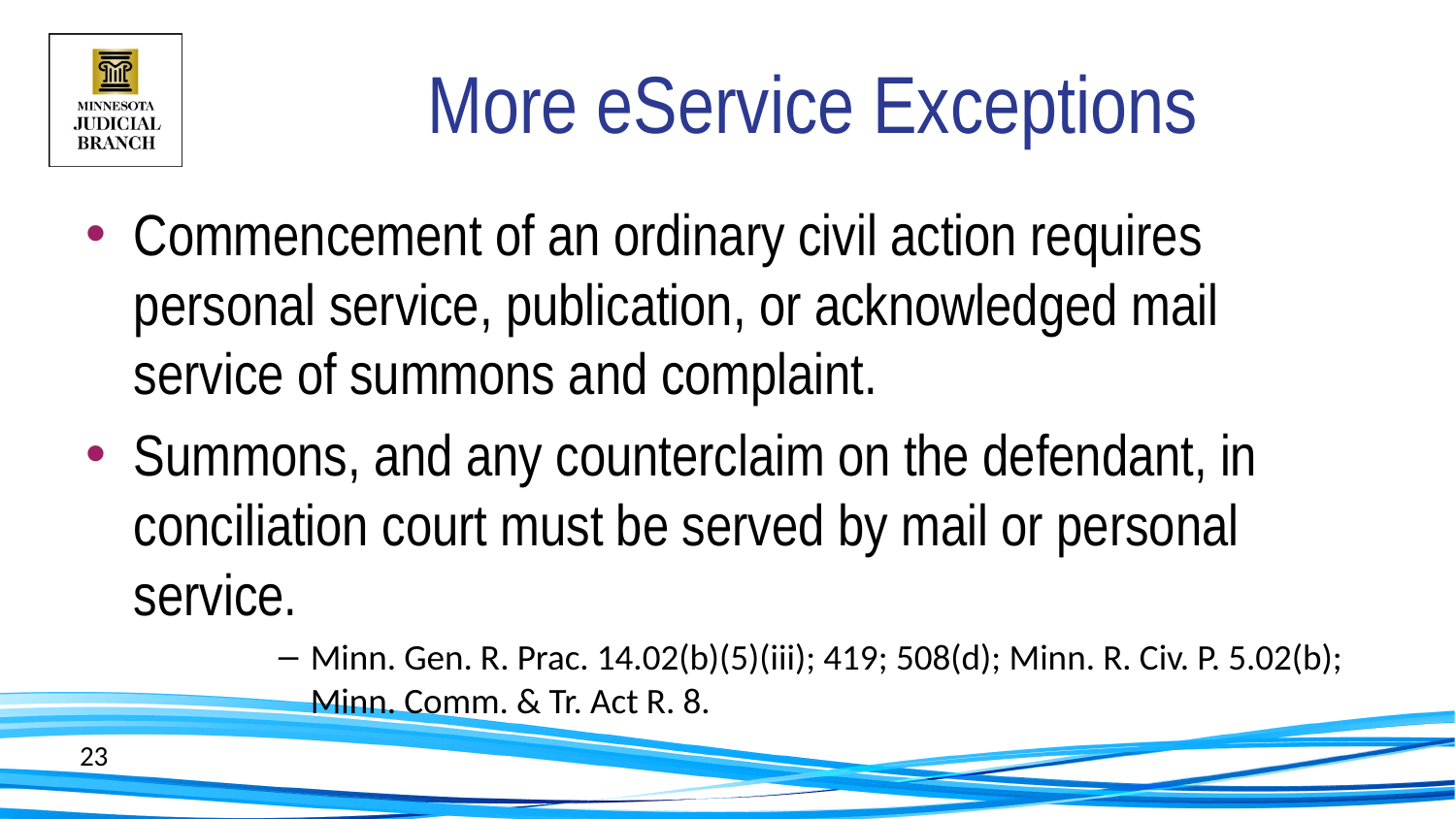

# More eService Exceptions
Commencement of an ordinary civil action requires personal service, publication, or acknowledged mail service of summons and complaint.
Summons, and any counterclaim on the defendant, in conciliation court must be served by mail or personal service.
Minn. Gen. R. Prac. 14.02(b)(5)(iii); 419; 508(d); Minn. R. Civ. P. 5.02(b); Minn. Comm. & Tr. Act R. 8.
23